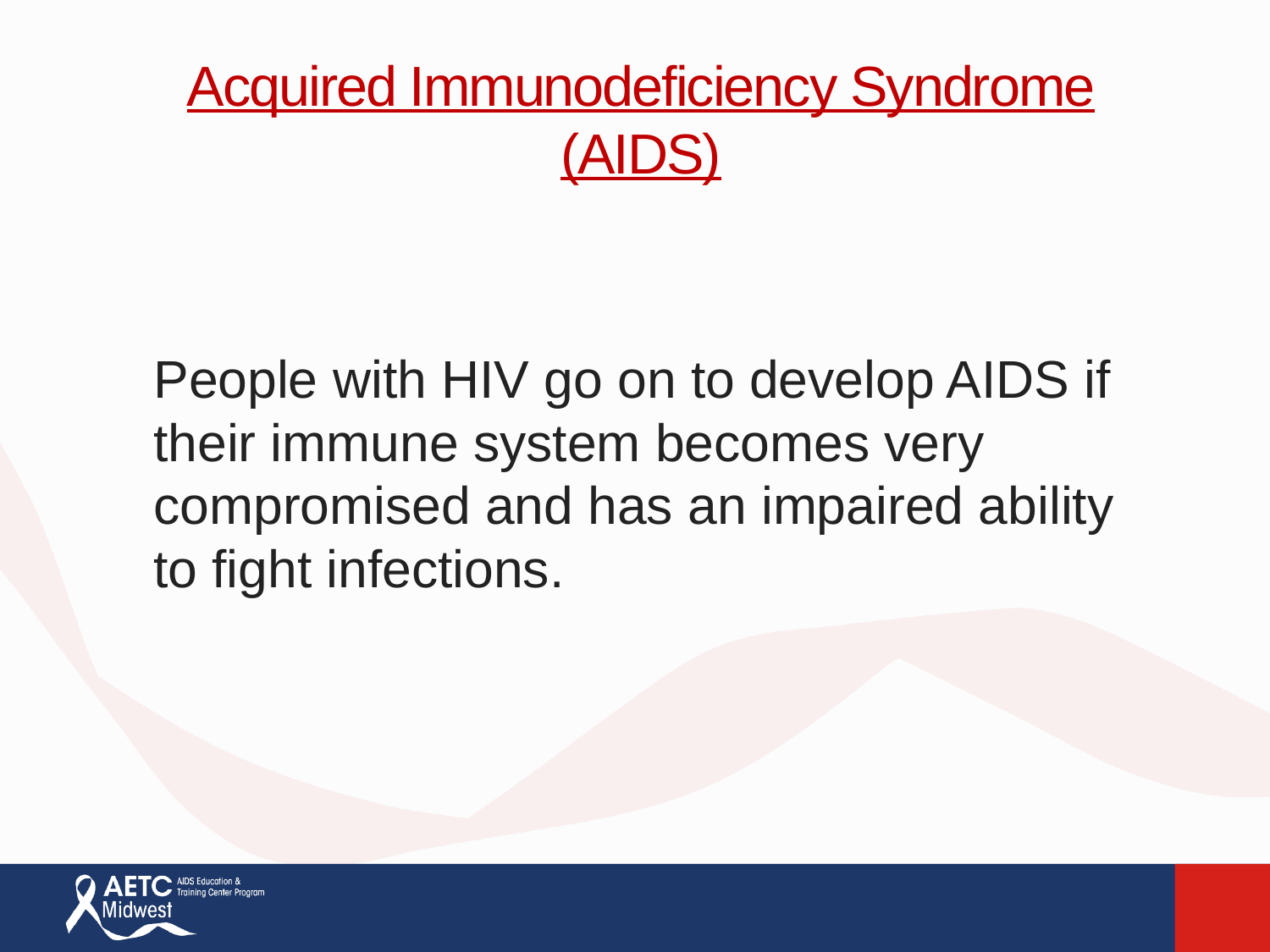

# Acquired Immunodeficiency Syndrome (AIDS)
People with HIV go on to develop AIDS if their immune system becomes very compromised and has an impaired ability to fight infections.